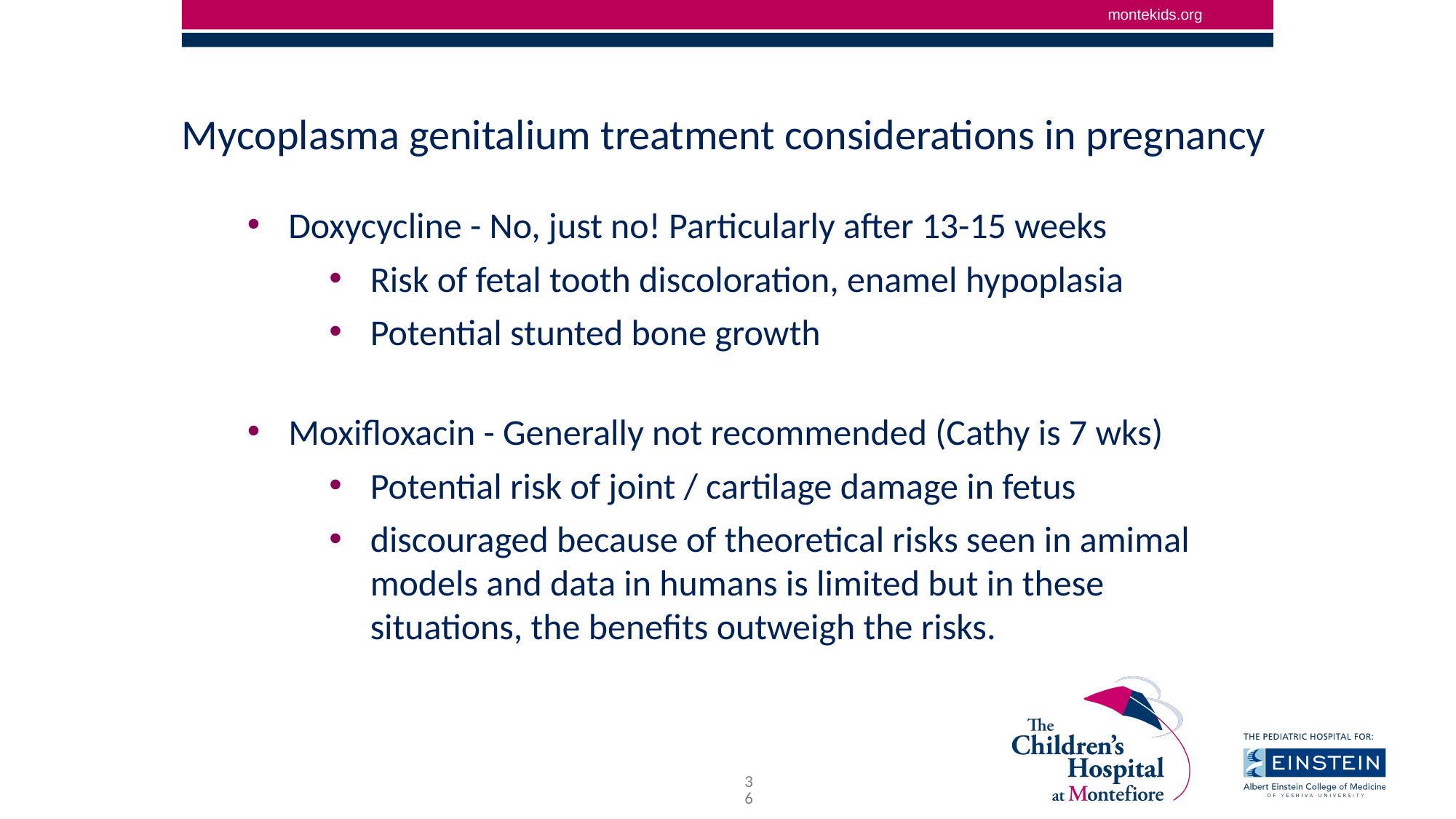

# Mycoplasma genitalium treatment considerations in pregnancy
Doxycycline - No, just no! Particularly after 13-15 weeks
Risk of fetal tooth discoloration, enamel hypoplasia
Potential stunted bone growth

Moxifloxacin - Generally not recommended (Cathy is 7 wks)
Potential risk of joint / cartilage damage in fetus
discouraged because of theoretical risks seen in amimal models and data in humans is limited but in these situations, the benefits outweigh the risks.
36